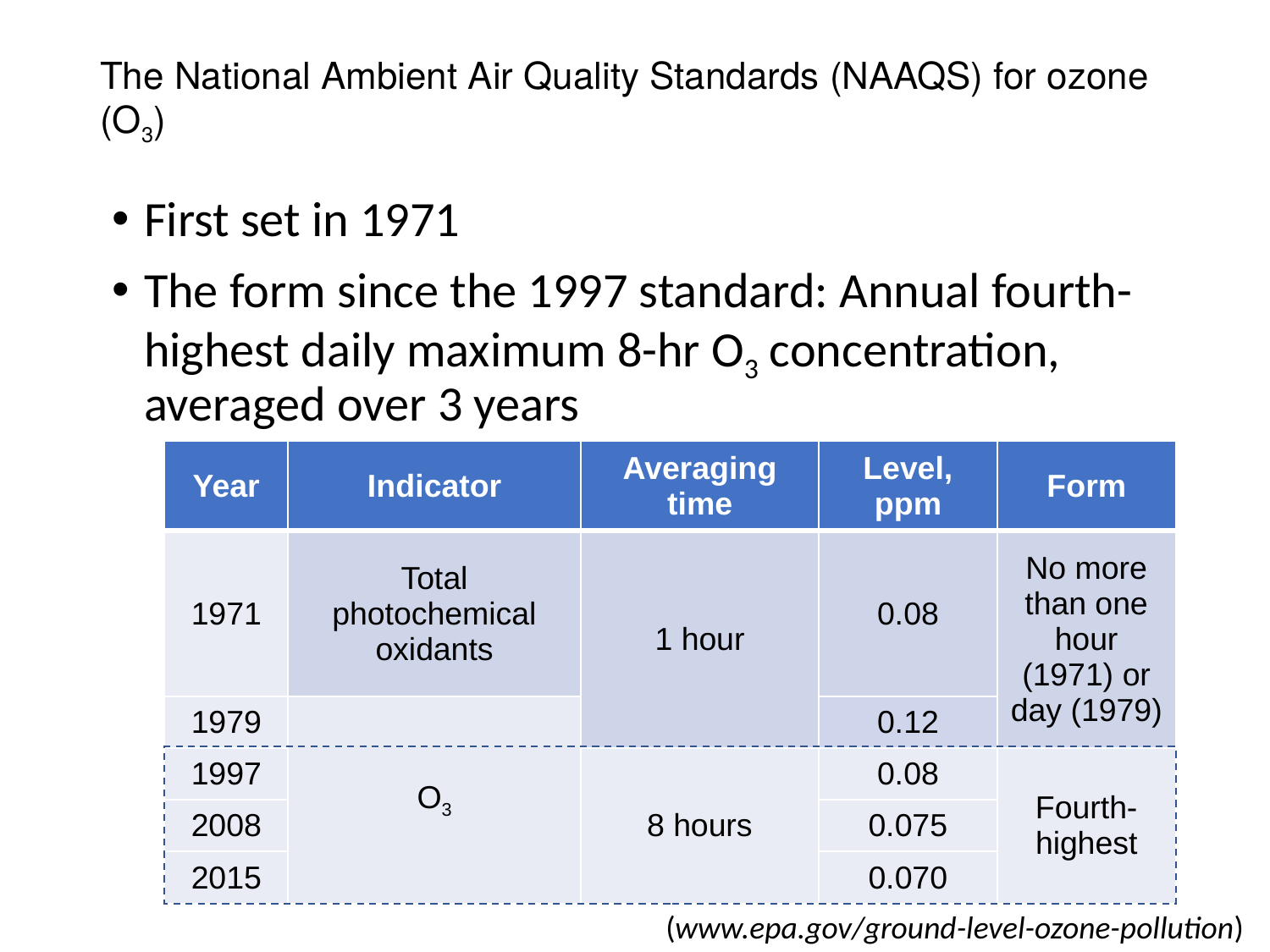

# The National Ambient Air Quality Standards (NAAQS) for ozone (O3)
First set in 1971
The form since the 1997 standard: Annual fourth-highest daily maximum 8-hr O3 concentration, averaged over 3 years
| Year | Indicator | Averaging time | Level, ppm | Form |
| --- | --- | --- | --- | --- |
| 1971 | Total photochemical oxidants | 1 hour | 0.08 | No more than one hour (1971) or day (1979) |
| 1979 | O3 |  | 0.12 |  |
| 1997 |  | 8 hours | 0.08 | Fourth-highest |
| 2008 |  |  | 0.075 |  |
| 2015 |  |  | 0.070 |  |

(www.epa.gov/ground-level-ozone-pollution)